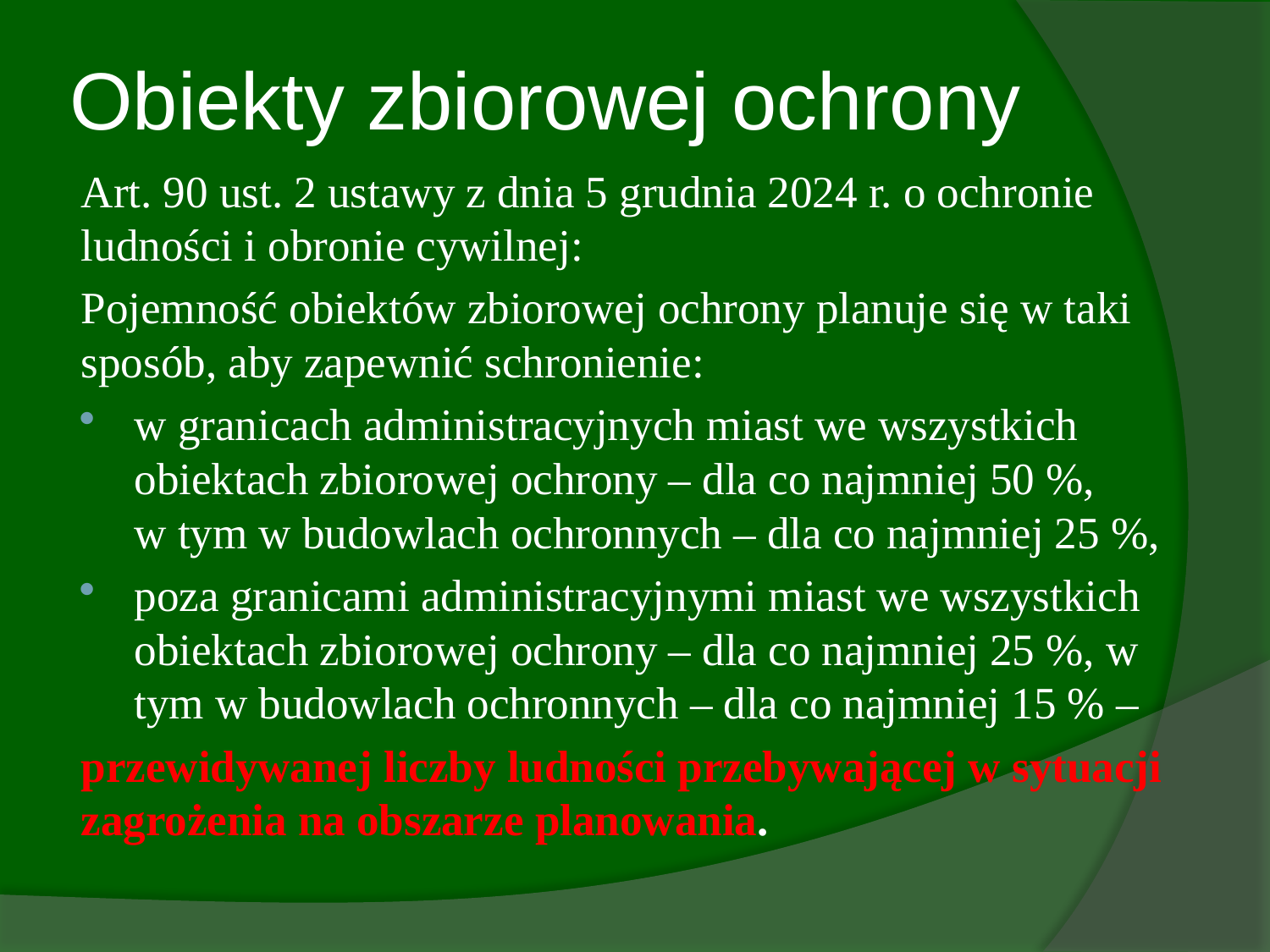

# Obiekty zbiorowej ochrony
Art. 90 ust. 2 ustawy z dnia 5 grudnia 2024 r. o ochronie ludności i obronie cywilnej:
Pojemność obiektów zbiorowej ochrony planuje się w taki sposób, aby zapewnić schronienie:
w granicach administracyjnych miast we wszystkich obiektach zbiorowej ochrony – dla co najmniej 50 %,
w tym w budowlach ochronnych – dla co najmniej 25 %,
poza granicami administracyjnymi miast we wszystkich obiektach zbiorowej ochrony – dla co najmniej 25 %, w tym w budowlach ochronnych – dla co najmniej 15 % –
przewidywanej liczby ludności przebywającej w sytuacji zagrożenia na obszarze planowania.